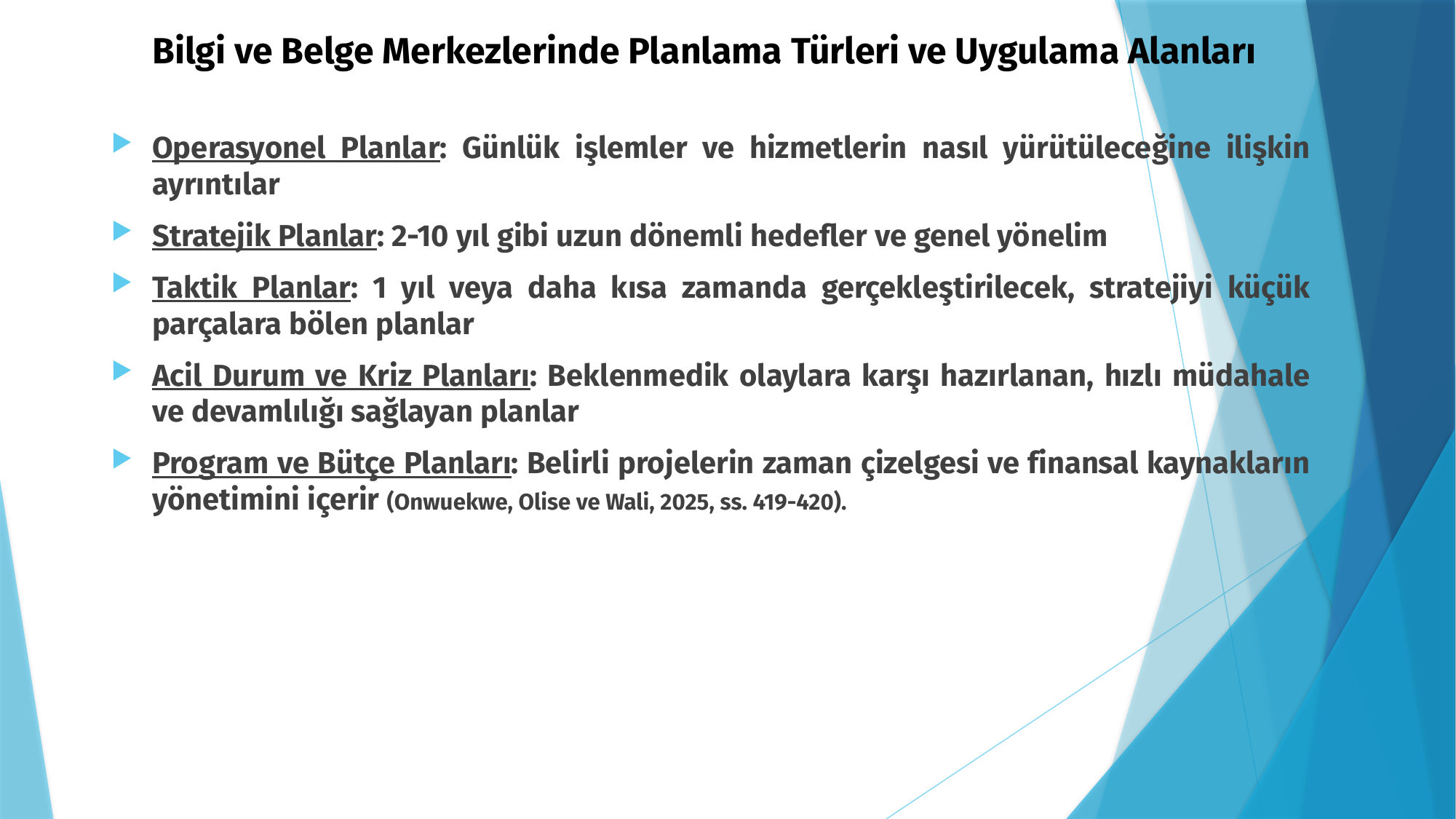

# Bilgi ve Belge Merkezlerinde Planlama Türleri ve Uygulama Alanları
Operasyonel Planlar: Günlük işlemler ve hizmetlerin nasıl yürütüleceğine ilişkin ayrıntılar
Stratejik Planlar: 2-10 yıl gibi uzun dönemli hedefler ve genel yönelim
Taktik Planlar: 1 yıl veya daha kısa zamanda gerçekleştirilecek, stratejiyi küçük parçalara bölen planlar
Acil Durum ve Kriz Planları: Beklenmedik olaylara karşı hazırlanan, hızlı müdahale ve devamlılığı sağlayan planlar
Program ve Bütçe Planları: Belirli projelerin zaman çizelgesi ve finansal kaynakların yönetimini içerir (Onwuekwe, Olise ve Wali, 2025, ss. 419-420).